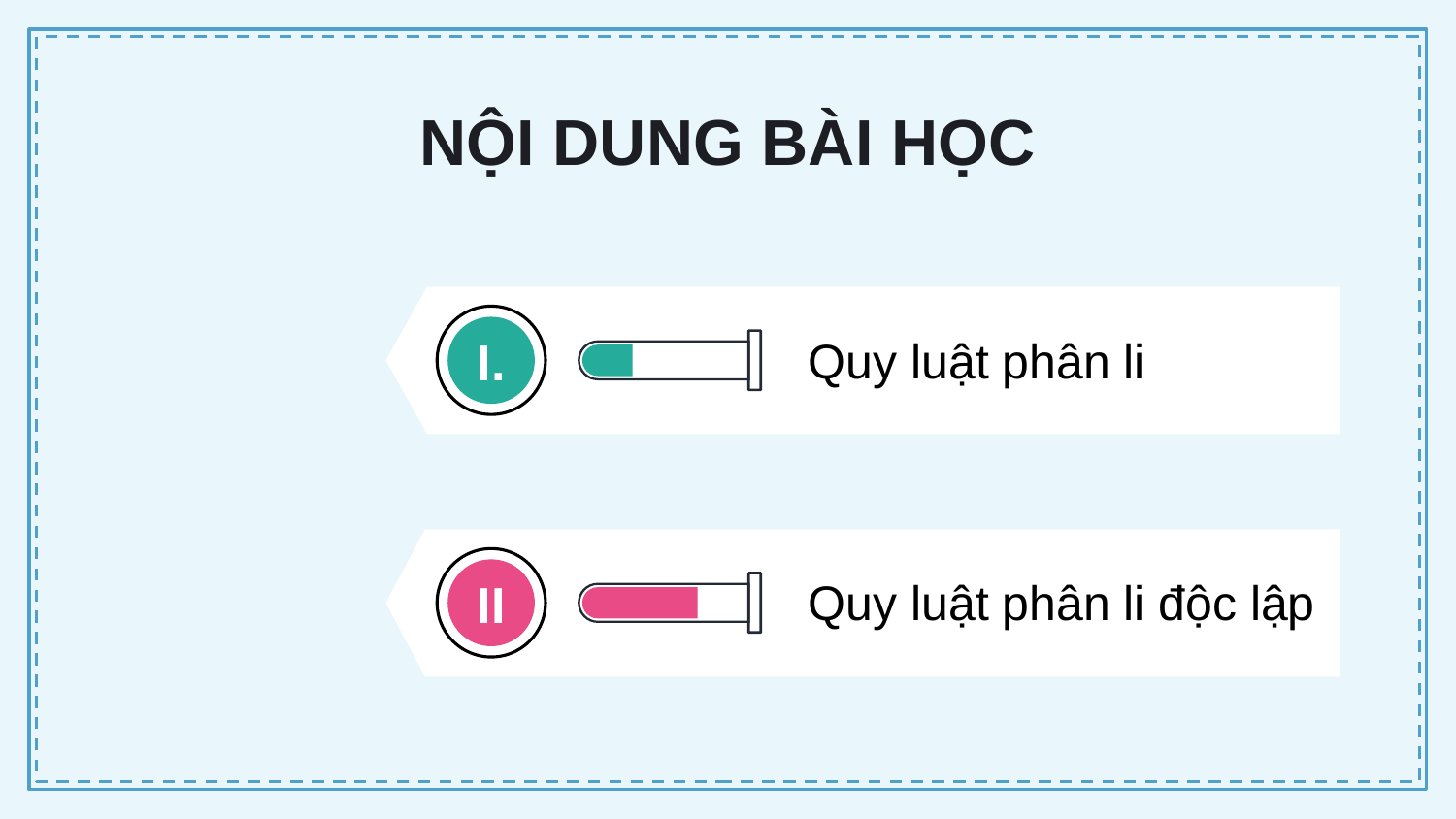

# NỘI DUNG BÀI HỌC

I.
Quy luật phân li

II
Quy luật phân li độc lập